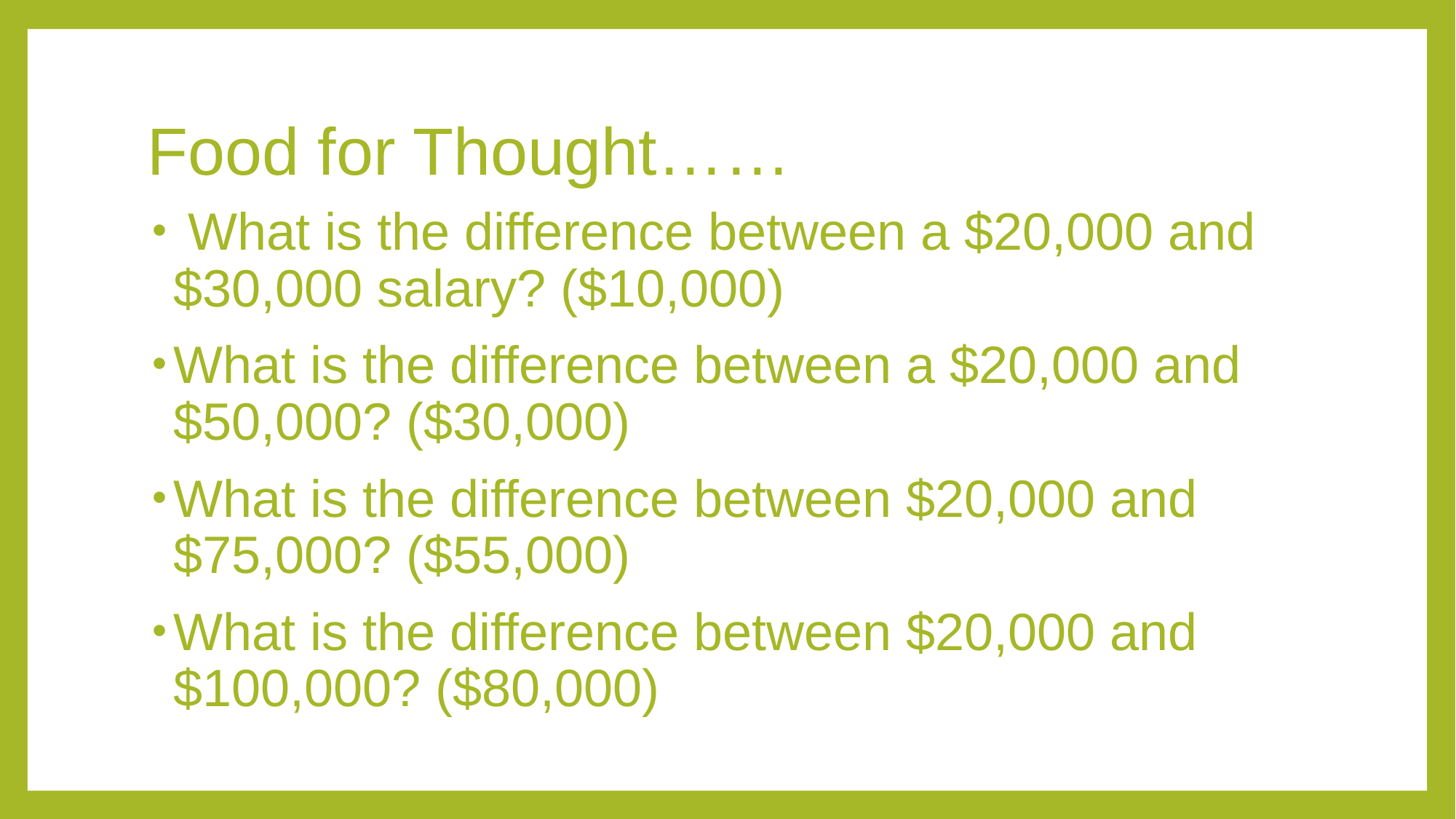

# Food for Thought……
 What is the difference between a $20,000 and $30,000 salary? ($10,000)
What is the difference between a $20,000 and $50,000? ($30,000)
What is the difference between $20,000 and $75,000? ($55,000)
What is the difference between $20,000 and $100,000? ($80,000)